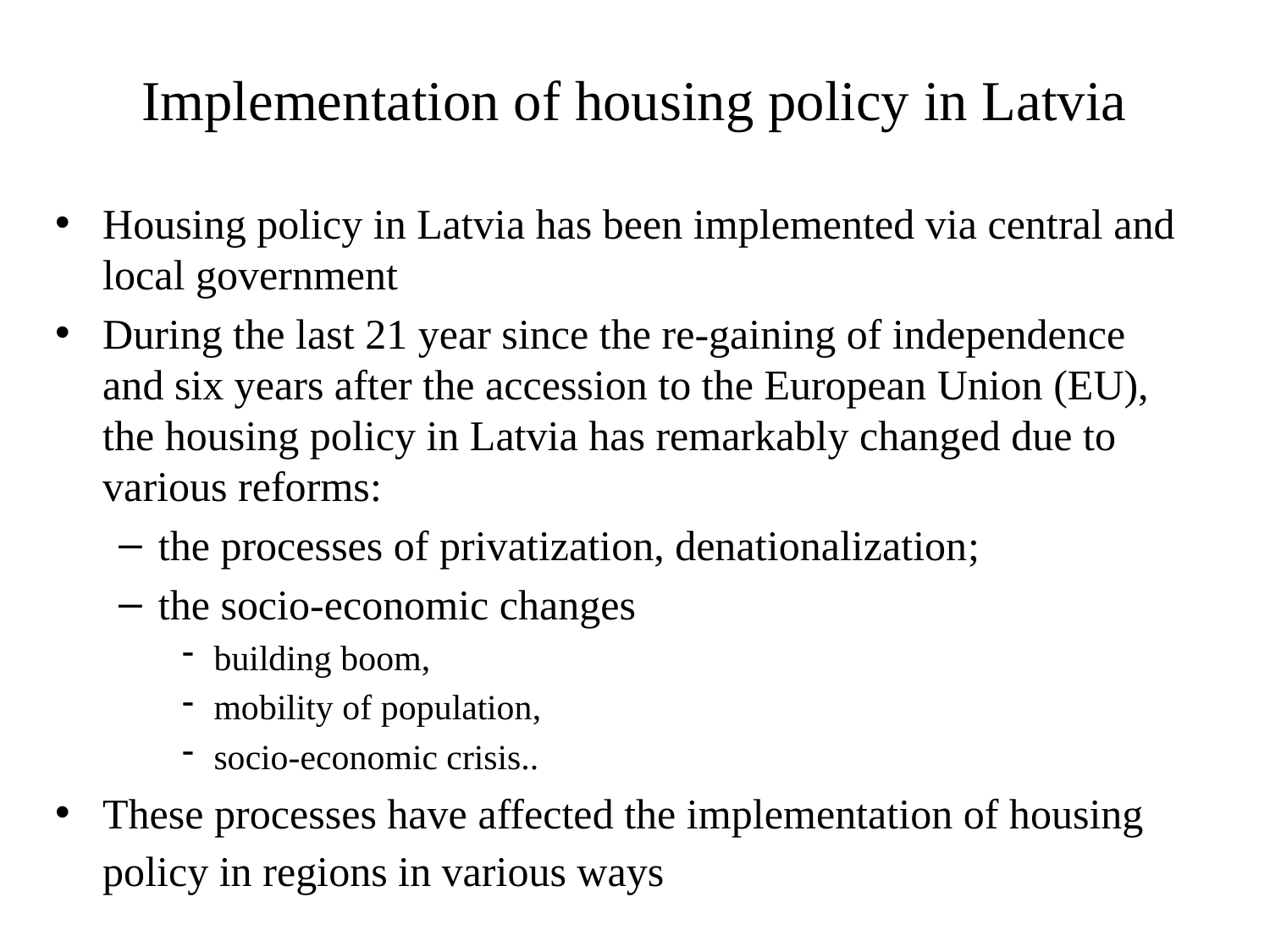

Implementation of housing policy in Latvia
Housing policy in Latvia has been implemented via central and local government
During the last 21 year since the re-gaining of independence and six years after the accession to the European Union (EU), the housing policy in Latvia has remarkably changed due to various reforms:
the processes of privatization, denationalization;
the socio-economic changes
building boom,
mobility of population,
socio-economic crisis..
These processes have affected the implementation of housing policy in regions in various ways